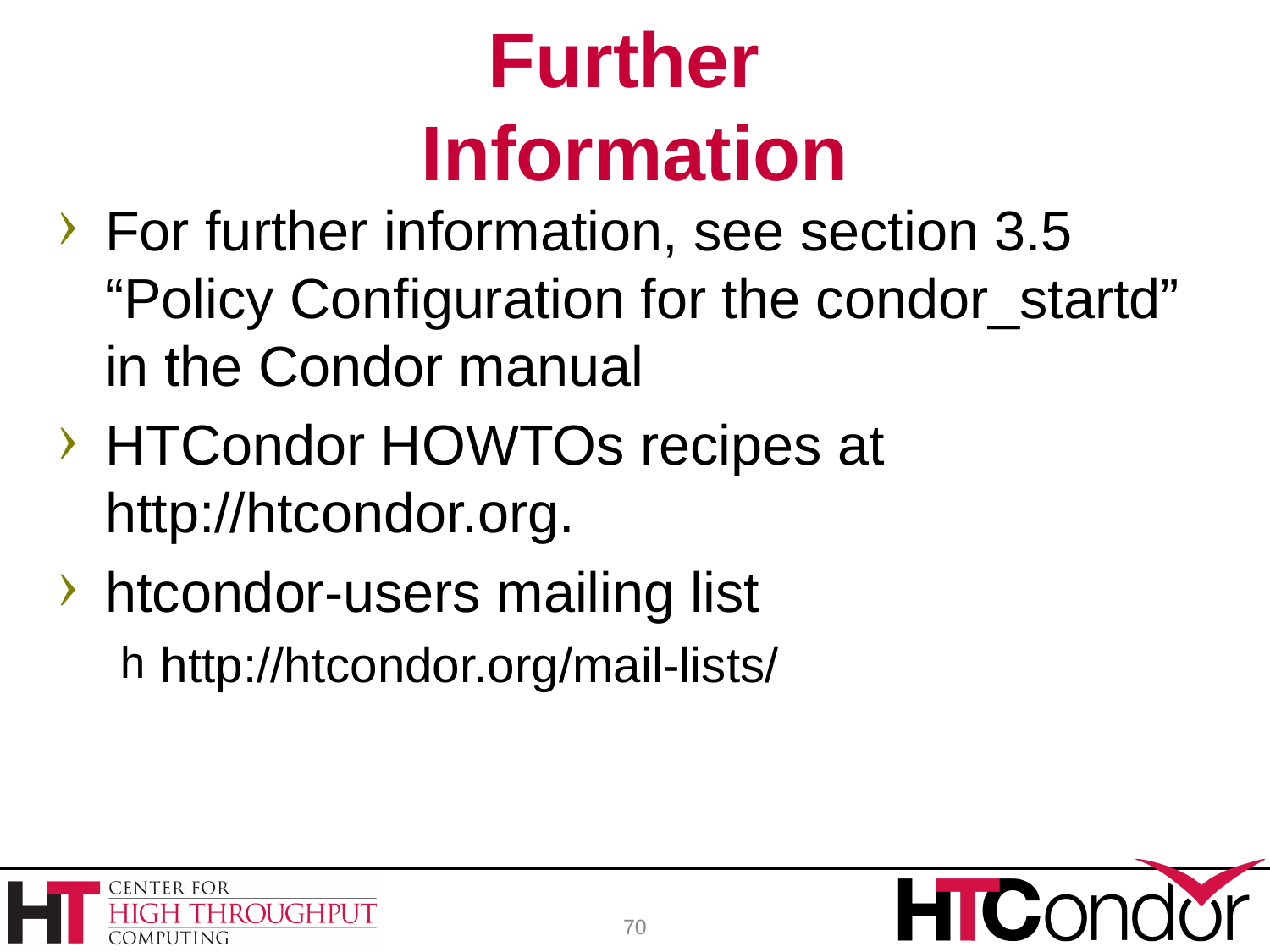

# Further Information
For further information, see section 3.5 “Policy Configuration for the condor_startd” in the Condor manual
HTCondor HOWTOs recipes at  http://htcondor.org.
htcondor-users mailing list
http://htcondor.org/mail-lists/
70